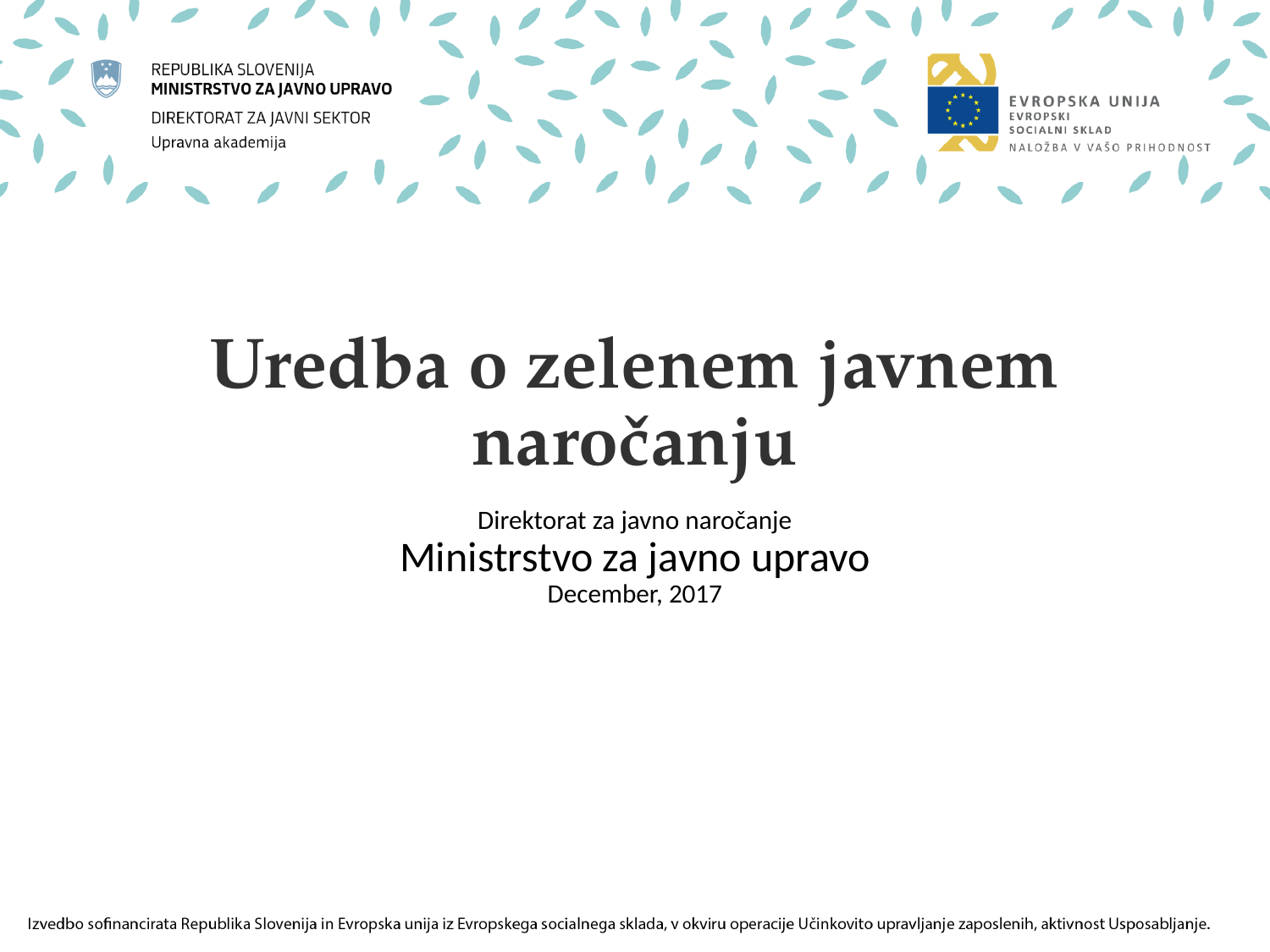

# Uredba o zelenem javnem naročanju
Direktorat za javno naročanje
Ministrstvo za javno upravo
December, 2017